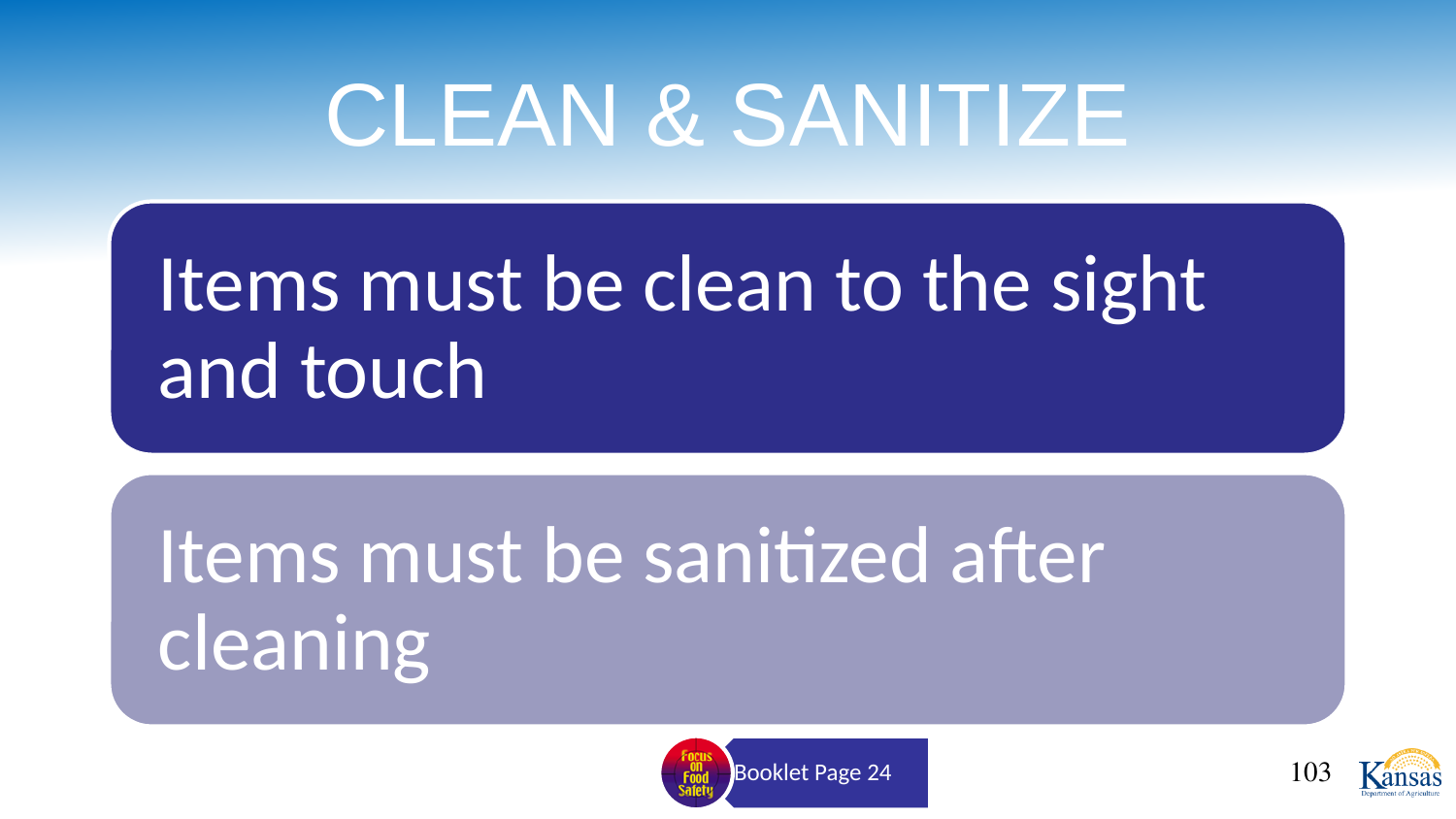

# CLEAN & SANITIZE
Items must be clean to the sight and touch
Items must be sanitized after cleaning
Booklet Page 24
103